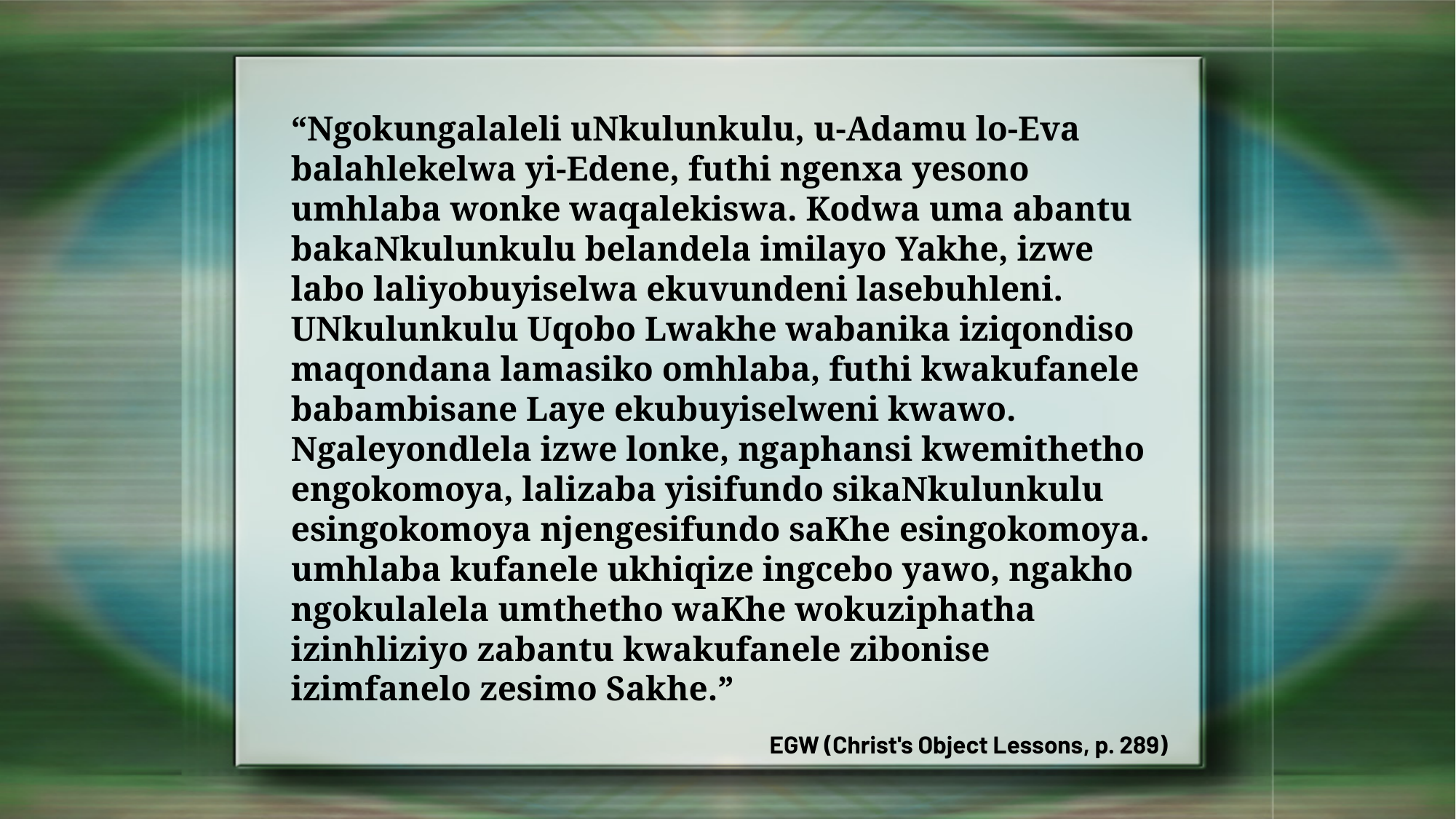

“Ngokungalaleli uNkulunkulu, u-Adamu lo-Eva balahlekelwa yi-Edene, futhi ngenxa yesono umhlaba wonke waqalekiswa. Kodwa uma abantu bakaNkulunkulu belandela imilayo Yakhe, izwe labo laliyobuyiselwa ekuvundeni lasebuhleni. UNkulunkulu Uqobo Lwakhe wabanika iziqondiso maqondana lamasiko omhlaba, futhi kwakufanele babambisane Laye ekubuyiselweni kwawo. Ngaleyondlela izwe lonke, ngaphansi kwemithetho engokomoya, lalizaba yisifundo sikaNkulunkulu esingokomoya njengesifundo saKhe esingokomoya. umhlaba kufanele ukhiqize ingcebo yawo, ngakho ngokulalela umthetho waKhe wokuziphatha izinhliziyo zabantu kwakufanele zibonise izimfanelo zesimo Sakhe.”
EGW (Christ's Object Lessons, p. 289)